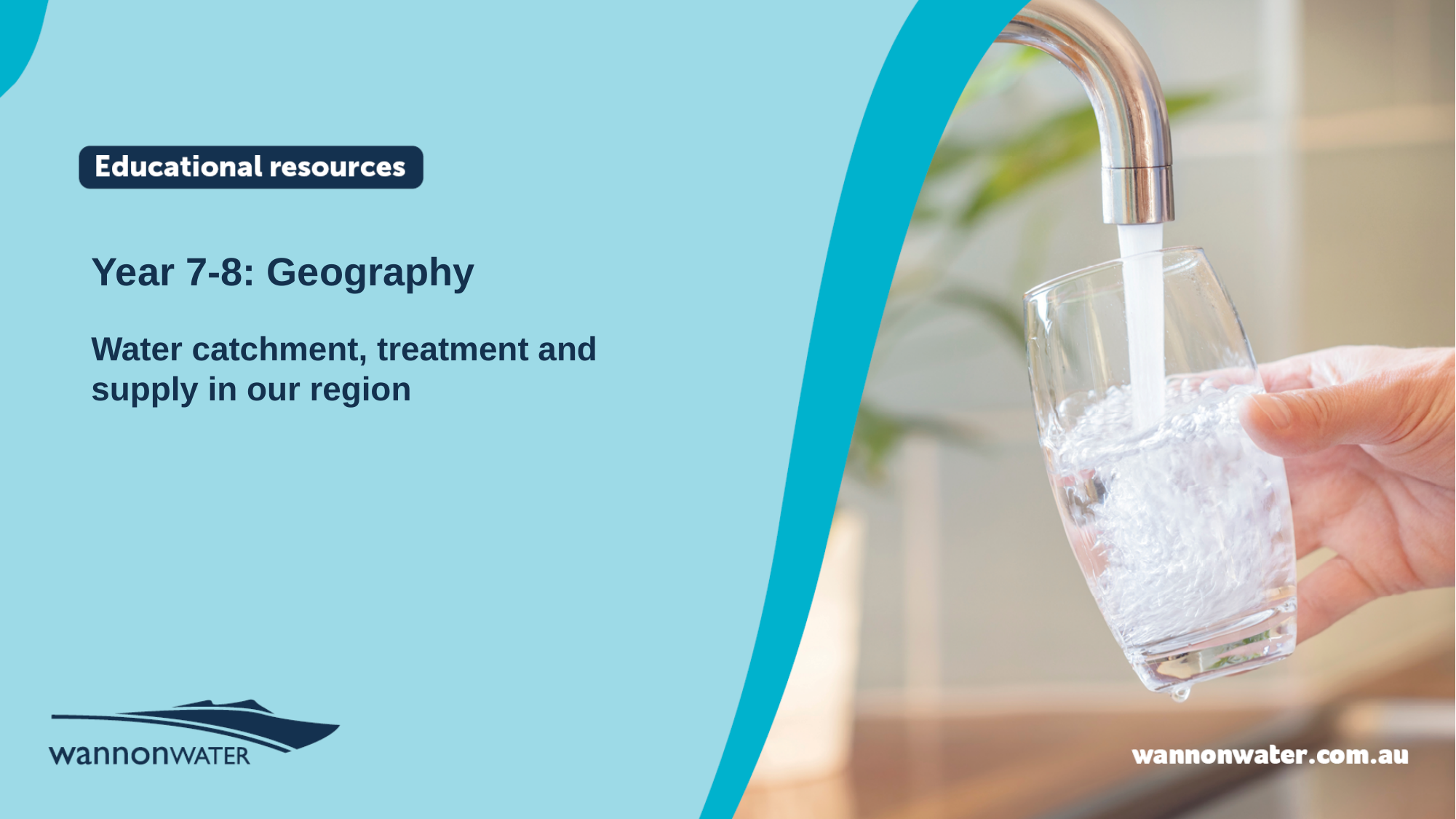

Year 7-8: Geography
Water catchment, treatment and
supply in our region